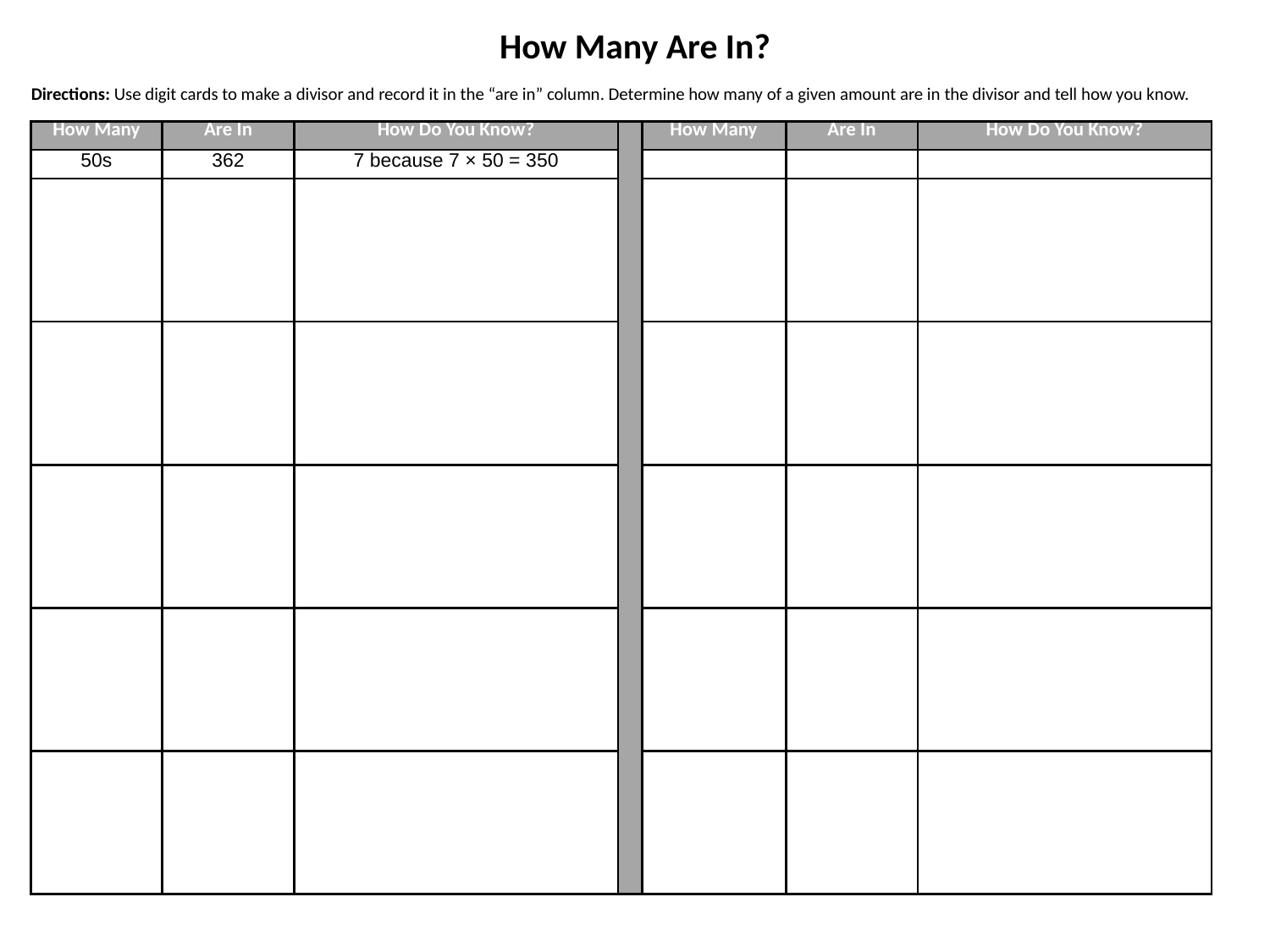

How Many Are In?
Directions: Use digit cards to make a divisor and record it in the “are in” column. Determine how many of a given amount are in the divisor and tell how you know.
| How Many | Are In | How Do You Know? |  | How Many | Are In | How Do You Know? |
| --- | --- | --- | --- | --- | --- | --- |
| 50s | 362 | 7 because 7 × 50 = 350 |  |  |  |  |
|  |  |  |  |  |  |  |
|  |  |  |  |  |  |  |
|  |  |  |  |  |  |  |
|  |  |  |  |  |  |  |
|  |  |  |  |  |  |  |